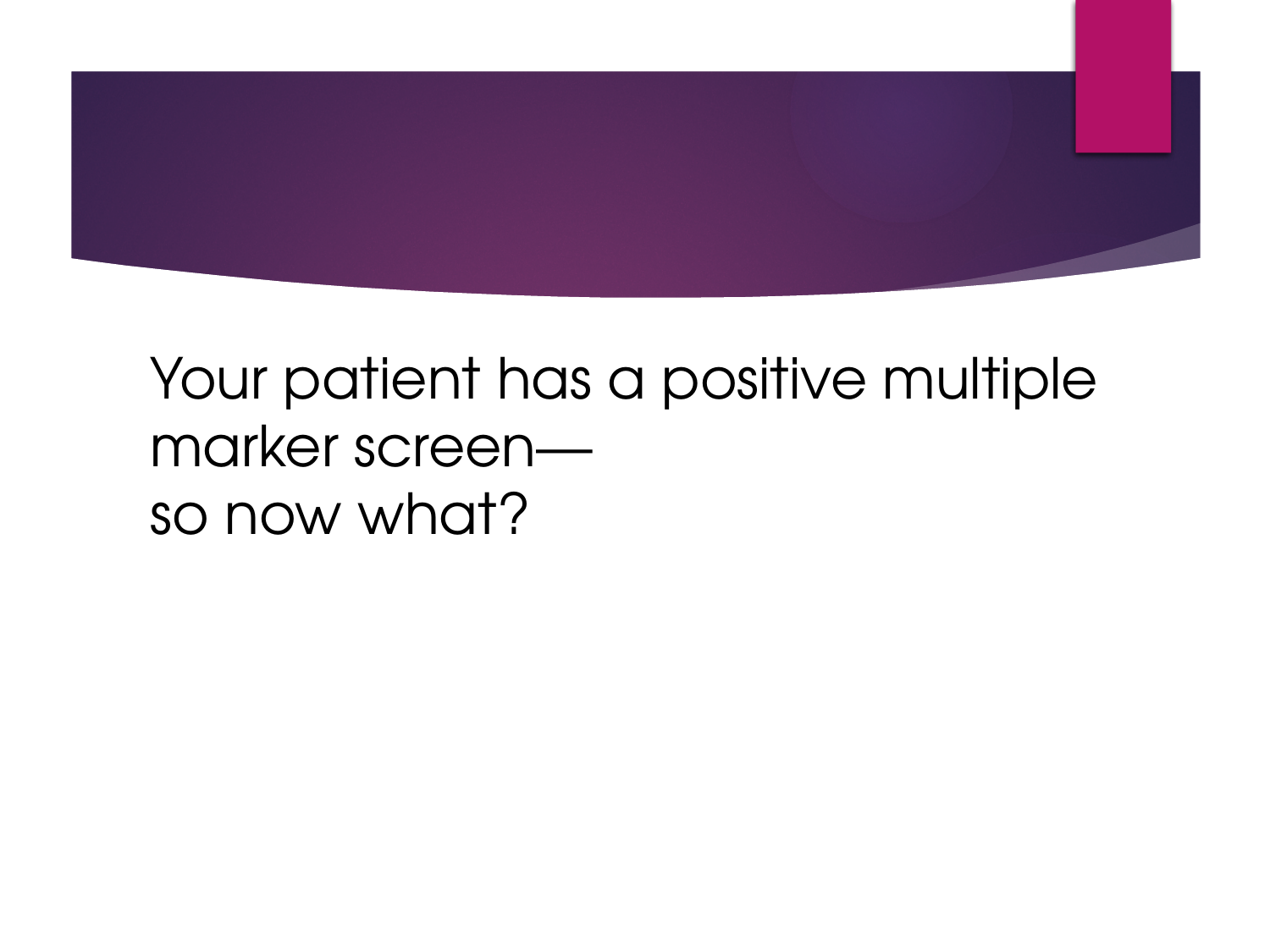

Your patient has a positive multiple marker screen—
so now what?